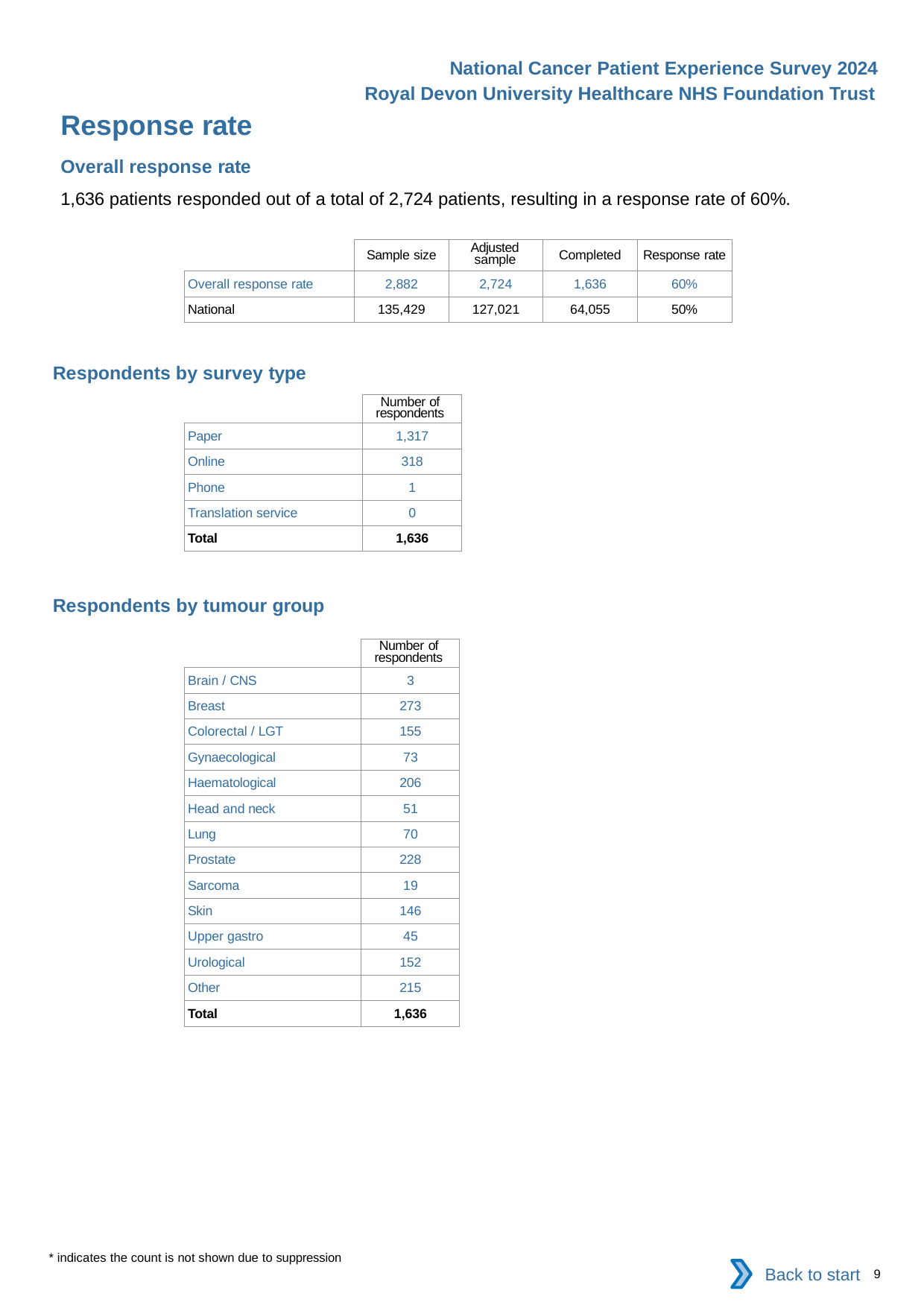

National Cancer Patient Experience Survey 2024
Royal Devon University Healthcare NHS Foundation Trust
Response rate
Overall response rate
1,636 patients responded out of a total of 2,724 patients, resulting in a response rate of 60%.
|  | Sample size | Adjusted sample | Completed | Response rate |
| --- | --- | --- | --- | --- |
| Overall response rate | 2,882 | 2,724 | 1,636 | 60% |
| National | 135,429 | 127,021 | 64,055 | 50% |
Respondents by survey type
|  | Number of respondents |
| --- | --- |
| Paper | 1,317 |
| Online | 318 |
| Phone | 1 |
| Translation service | 0 |
| Total | 1,636 |
Respondents by tumour group
|  | Number of respondents |
| --- | --- |
| Brain / CNS | 3 |
| Breast | 273 |
| Colorectal / LGT | 155 |
| Gynaecological | 73 |
| Haematological | 206 |
| Head and neck | 51 |
| Lung | 70 |
| Prostate | 228 |
| Sarcoma | 19 |
| Skin | 146 |
| Upper gastro | 45 |
| Urological | 152 |
| Other | 215 |
| Total | 1,636 |
* indicates the count is not shown due to suppression
Back to start

9